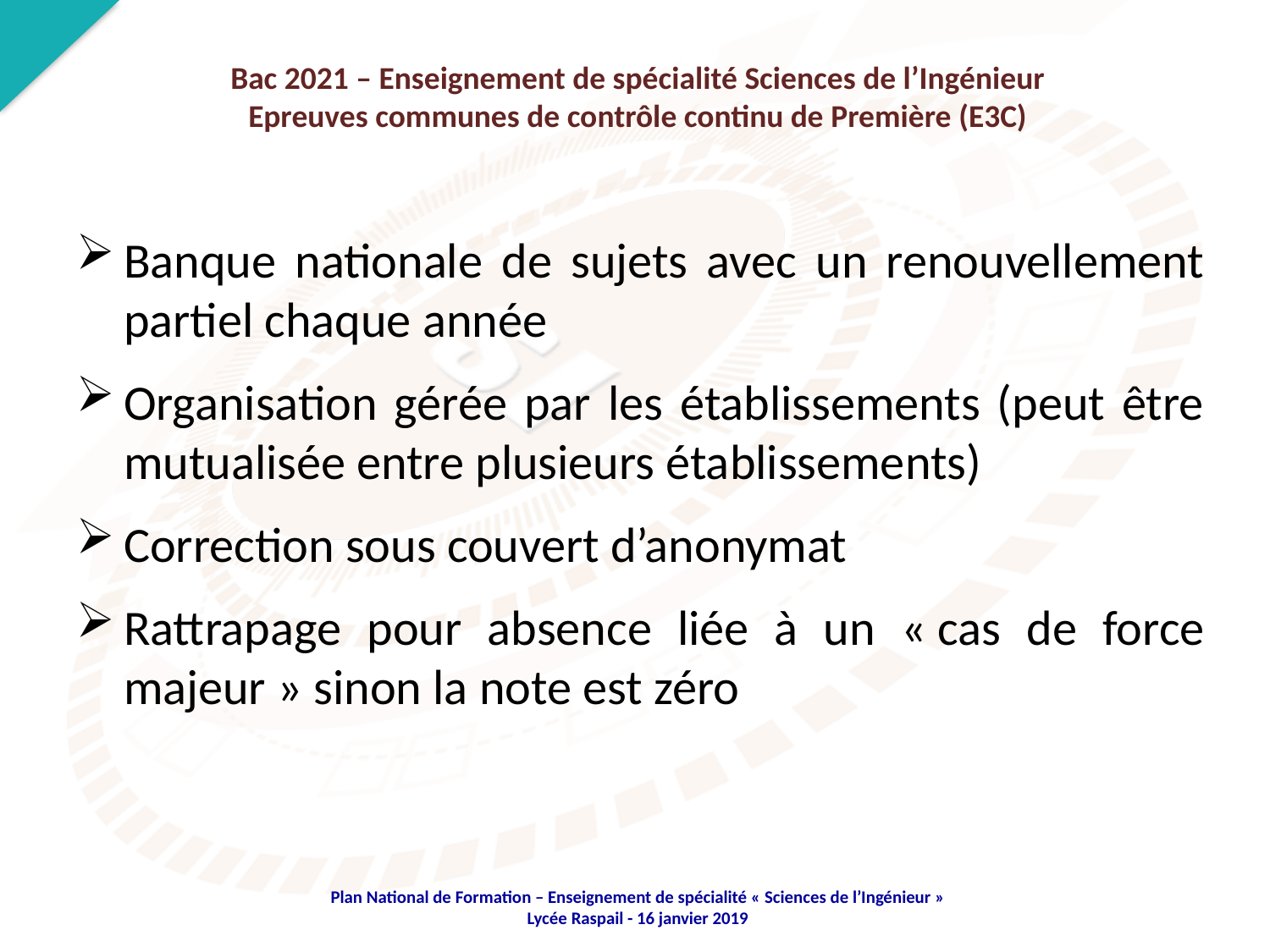

Bac 2021 – Enseignement de spécialité Sciences de l’Ingénieur
Epreuves communes de contrôle continu de Première (E3C)

Banque nationale de sujets avec un renouvellement partiel chaque année
Organisation gérée par les établissements (peut être mutualisée entre plusieurs établissements)
Correction sous couvert d’anonymat
Rattrapage pour absence liée à un « cas de force majeur » sinon la note est zéro